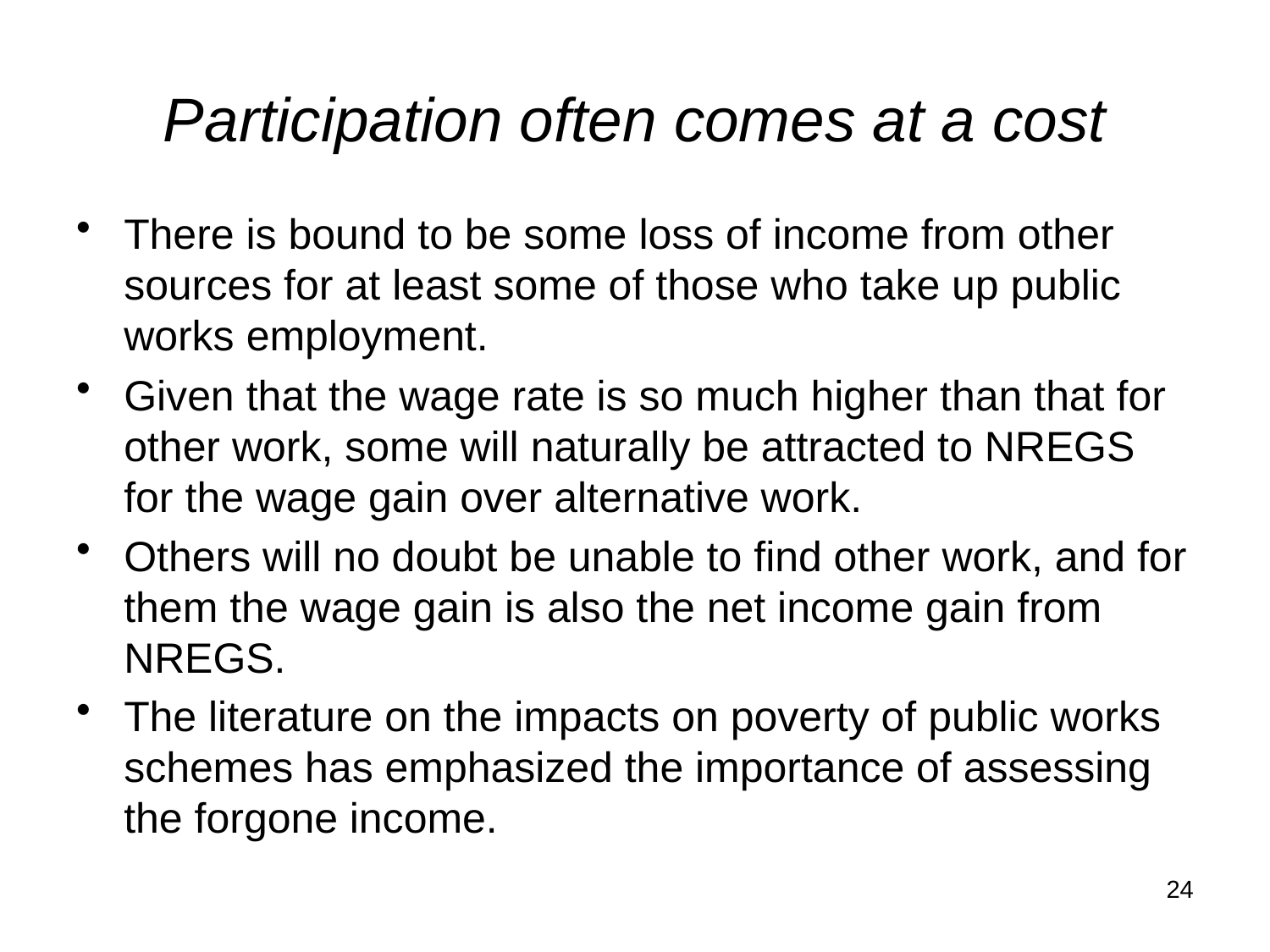

# Participation often comes at a cost
There is bound to be some loss of income from other sources for at least some of those who take up public works employment.
Given that the wage rate is so much higher than that for other work, some will naturally be attracted to NREGS for the wage gain over alternative work.
Others will no doubt be unable to find other work, and for them the wage gain is also the net income gain from NREGS.
The literature on the impacts on poverty of public works schemes has emphasized the importance of assessing the forgone income.
24